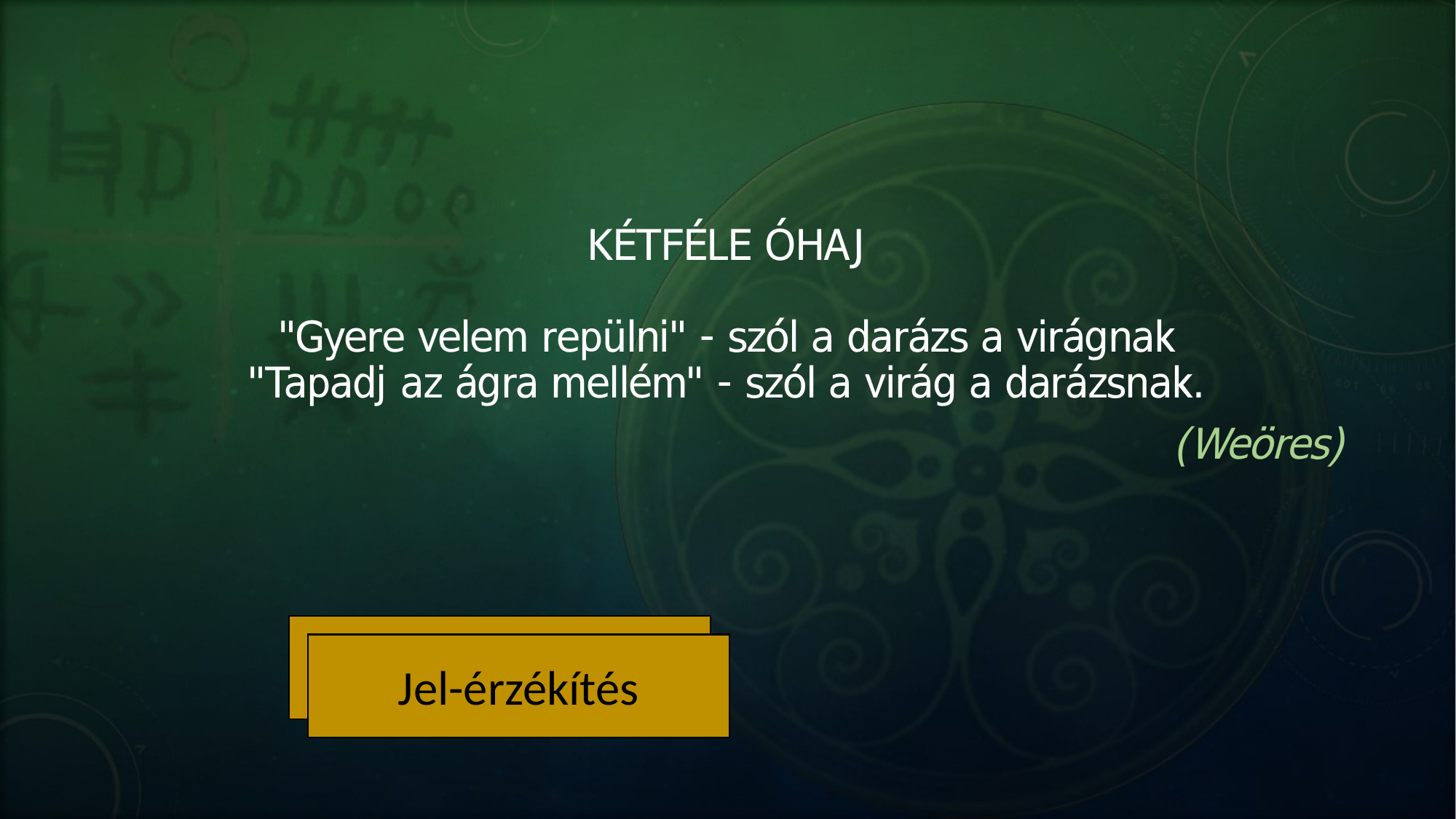

#
KÉTFÉLE ÓHAJ
"Gyere velem repülni" - szól a darázs a virágnak
"Tapadj az ágra mellém" - szól a virág a darázsnak.
(Weöres)
érzékenyítés?
Jel-érzékítés